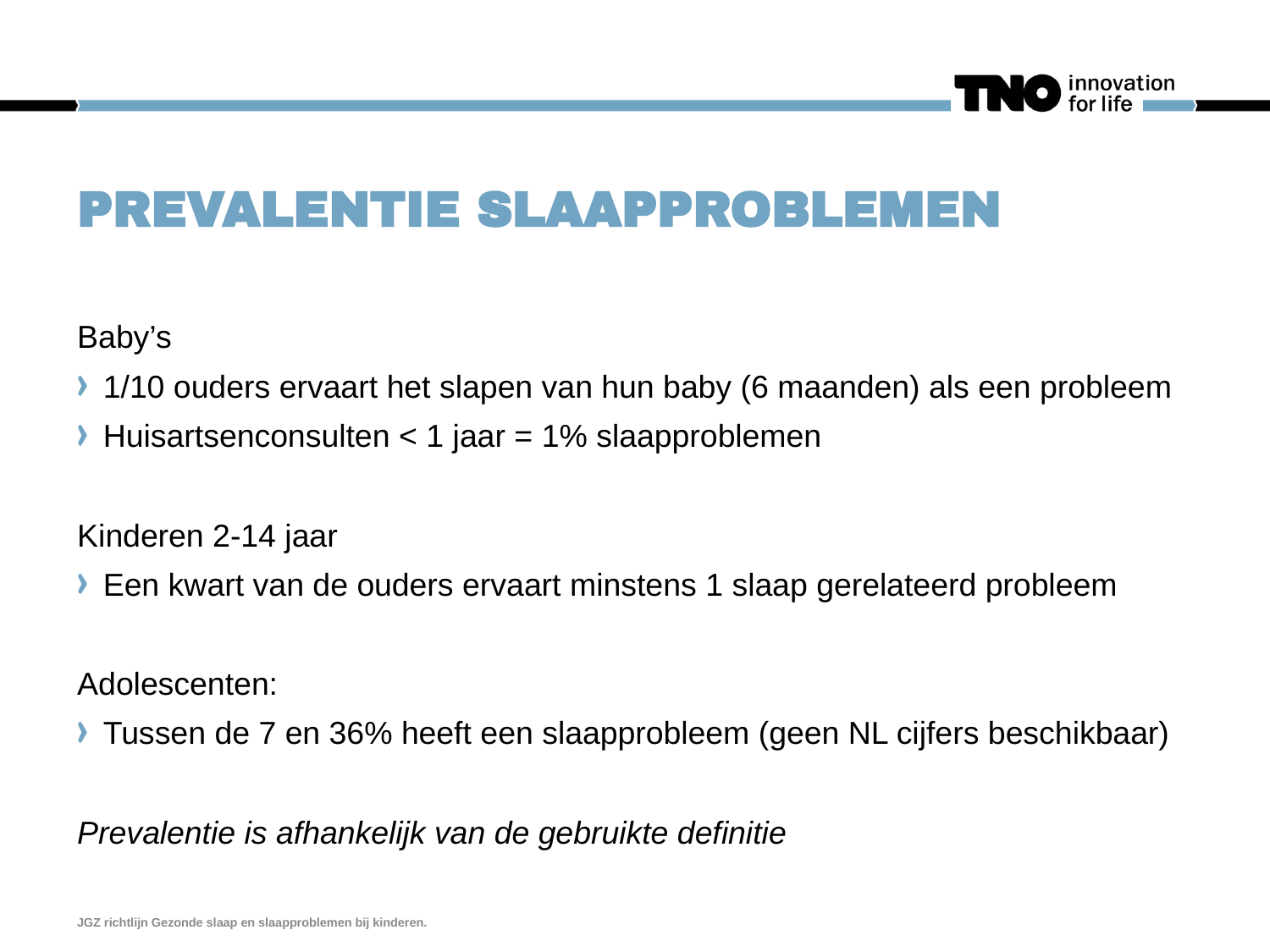

# Prevalentie slaapproblemen
Baby’s
1/10 ouders ervaart het slapen van hun baby (6 maanden) als een probleem
Huisartsenconsulten < 1 jaar = 1% slaapproblemen

Kinderen 2-14 jaar
Een kwart van de ouders ervaart minstens 1 slaap gerelateerd probleem

Adolescenten:
Tussen de 7 en 36% heeft een slaapprobleem (geen NL cijfers beschikbaar)

Prevalentie is afhankelijk van de gebruikte definitie
JGZ richtlijn Gezonde slaap en slaapproblemen bij kinderen.